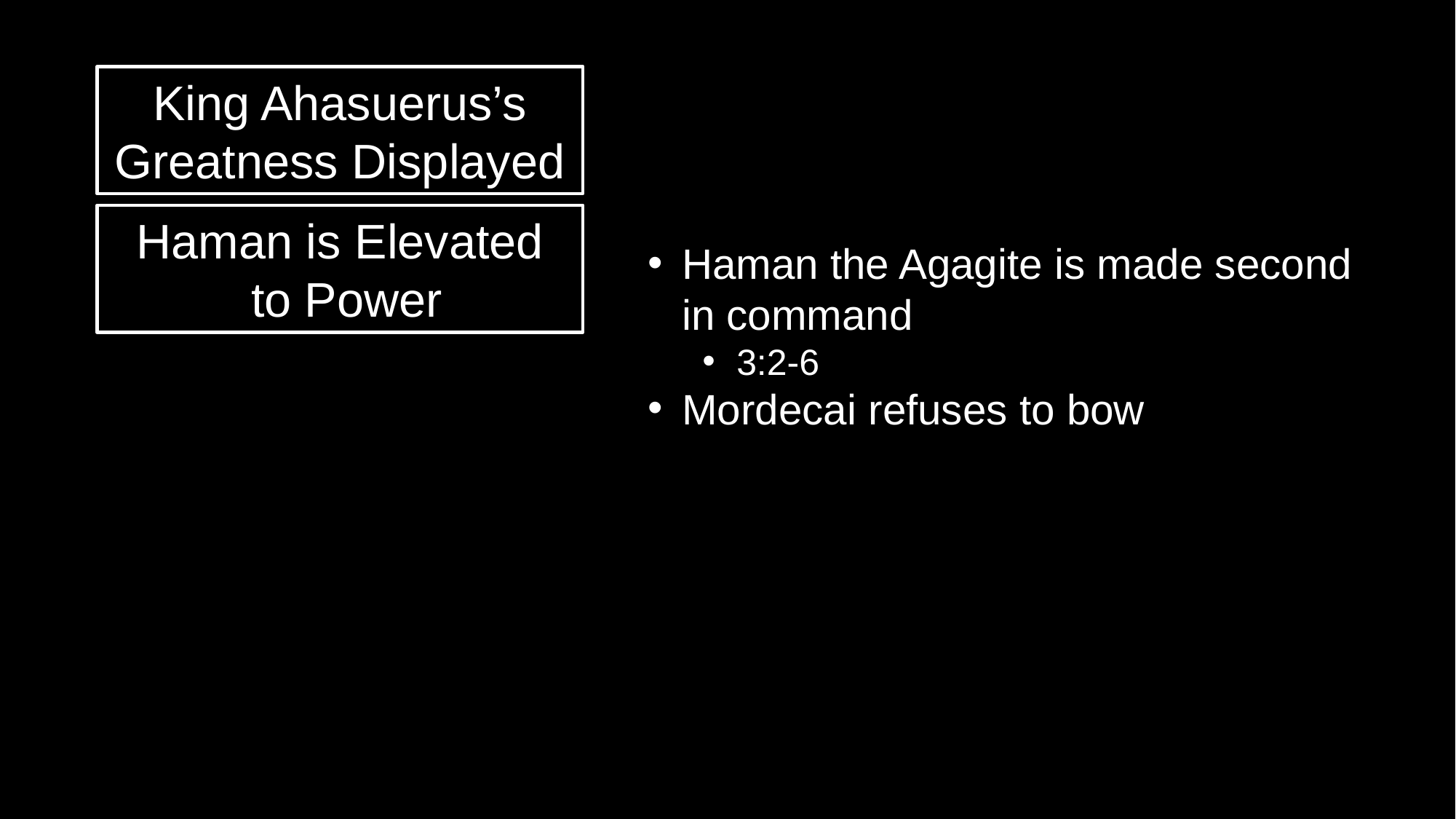

King Ahasuerus’s Greatness Displayed
Haman is Elevated
 to Power
Haman the Agagite is made second in command
3:2-6
Mordecai refuses to bow